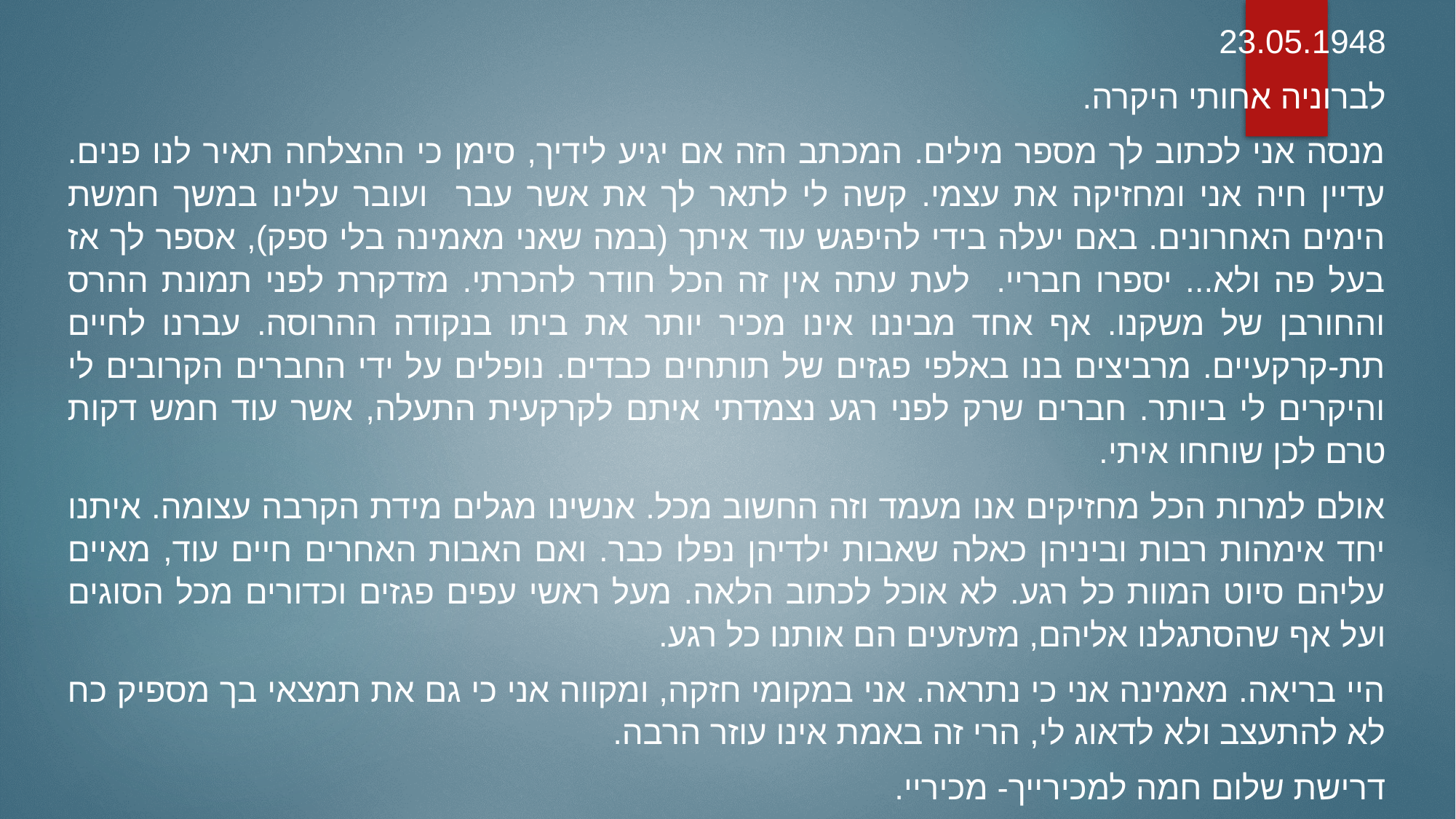

23.05.1948
לברוניה אחותי היקרה.
מנסה אני לכתוב לך מספר מילים. המכתב הזה אם יגיע לידיך, סימן כי ההצלחה תאיר לנו פנים. עדיין חיה אני ומחזיקה את עצמי. קשה לי לתאר לך את אשר עבר  ועובר עלינו במשך חמשת הימים האחרונים. באם יעלה בידי להיפגש עוד איתך (במה שאני מאמינה בלי ספק), אספר לך אז בעל פה ולא... יספרו חבריי.  לעת עתה אין זה הכל חודר להכרתי. מזדקרת לפני תמונת ההרס והחורבן של משקנו. אף אחד מביננו אינו מכיר יותר את ביתו בנקודה ההרוסה. עברנו לחיים תת-קרקעיים. מרביצים בנו באלפי פגזים של תותחים כבדים. נופלים על ידי החברים הקרובים לי והיקרים לי ביותר. חברים שרק לפני רגע נצמדתי איתם לקרקעית התעלה, אשר עוד חמש דקות טרם לכן שוחחו איתי.
אולם למרות הכל מחזיקים אנו מעמד וזה החשוב מכל. אנשינו מגלים מידת הקרבה עצומה. איתנו יחד אימהות רבות וביניהן כאלה שאבות ילדיהן נפלו כבר. ואם האבות האחרים חיים עוד, מאיים עליהם סיוט המוות כל רגע. לא אוכל לכתוב הלאה. מעל ראשי עפים פגזים וכדורים מכל הסוגים ועל אף שהסתגלנו אליהם, מזעזעים הם אותנו כל רגע.
היי בריאה. מאמינה אני כי נתראה. אני במקומי חזקה, ומקווה אני כי גם את תמצאי בך מספיק כח לא להתעצב ולא לדאוג לי, הרי זה באמת אינו עוזר הרבה.
דרישת שלום חמה למכירייך- מכיריי.
שלך, ליבקה.